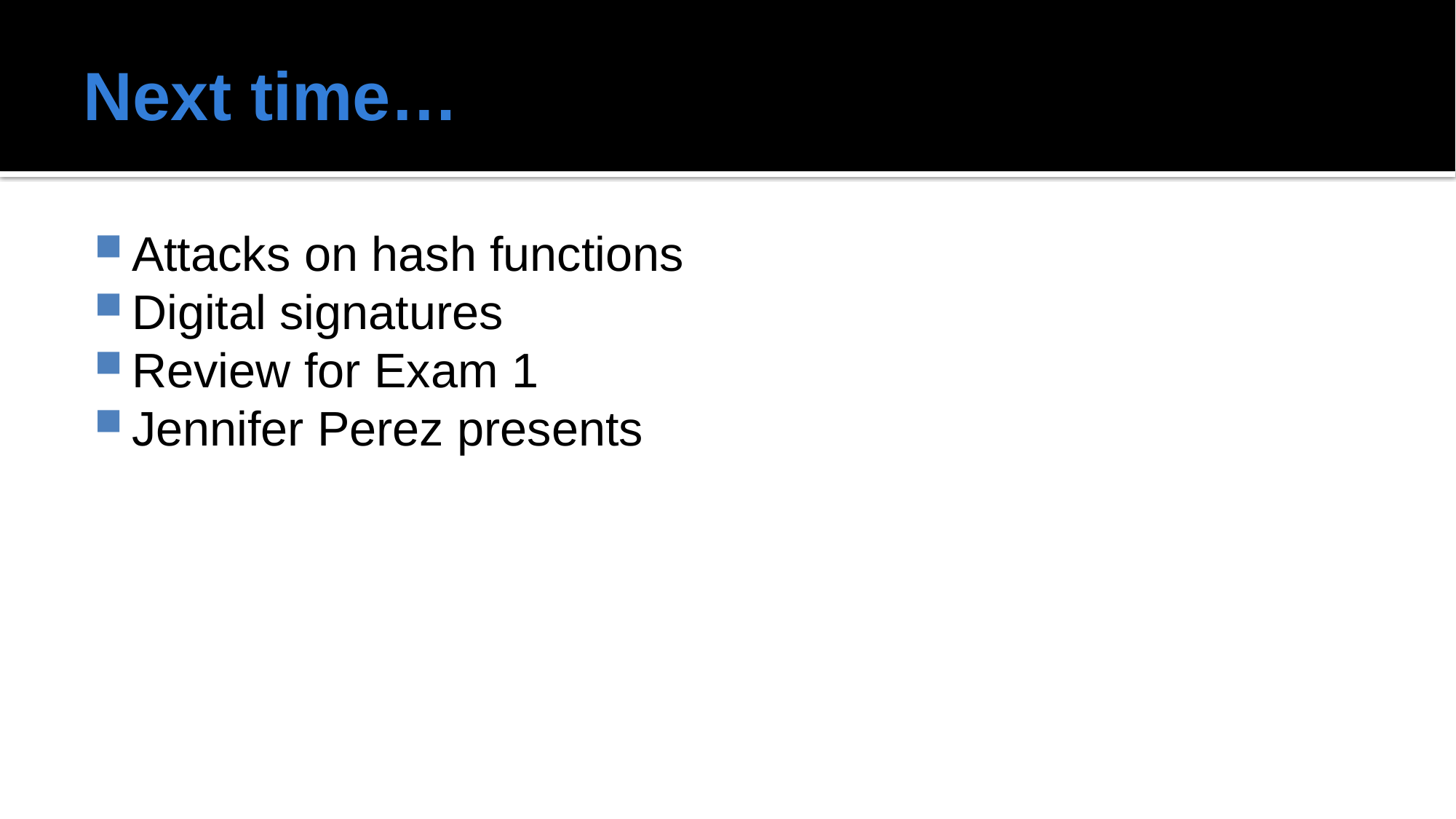

# Next time…
Attacks on hash functions
Digital signatures
Review for Exam 1
Jennifer Perez presents